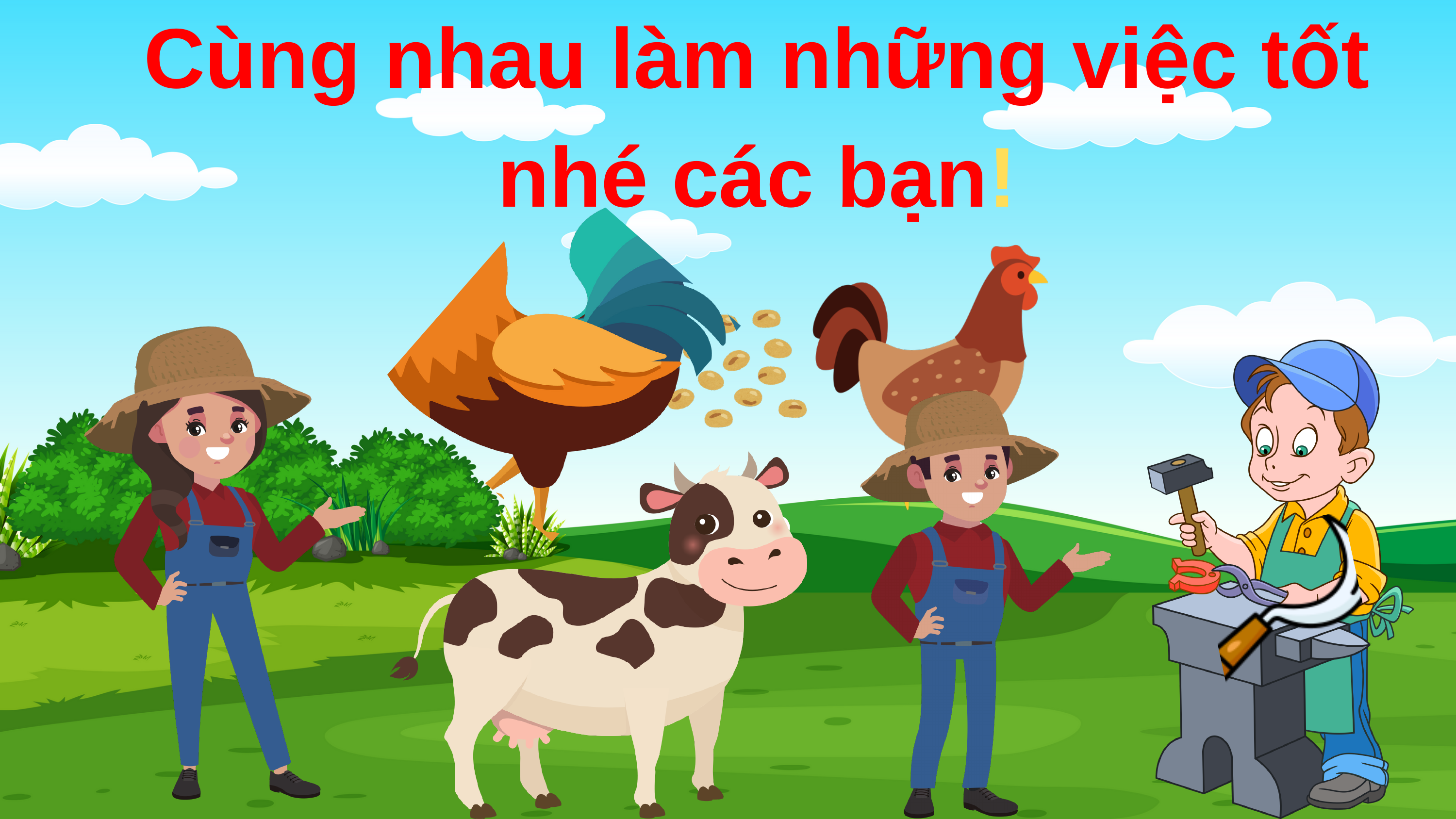

Cùng nhau làm những việc tốt nhé các bạn!